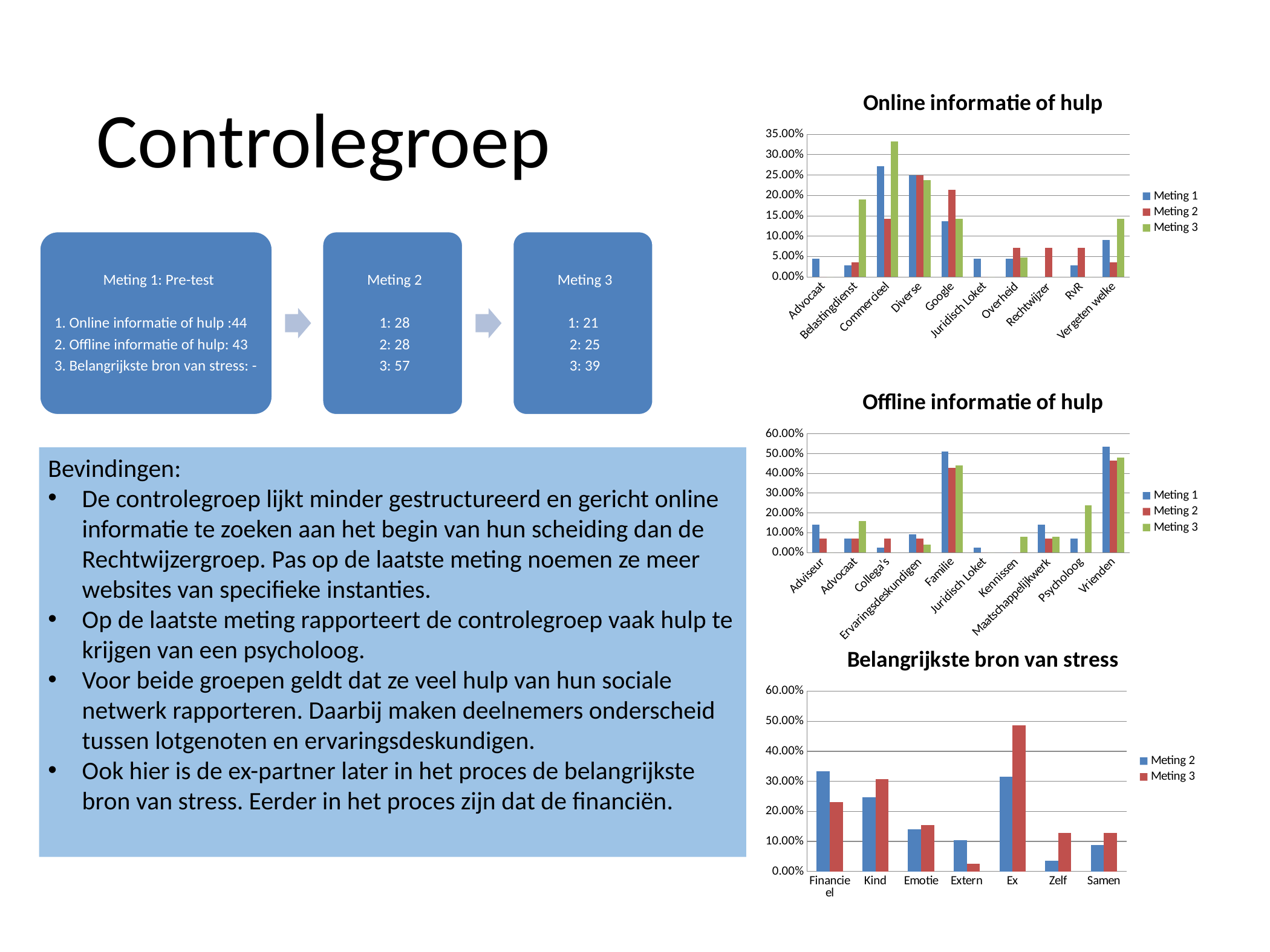

# Controlegroep

### Chart: Online informatie of hulp

| Category | Meting 1 | Meting 2 | Meting 3 |
|---|---|---|---|
| Advocaat | 0.045 | 0.0 | 0.0 |
| Belastingdienst | 0.028 | 0.036 | 0.19 |
| Commercieel | 0.272 | 0.143 | 0.333 |
| Diverse | 0.25 | 0.25 | 0.238 |
| Google | 0.136 | 0.214 | 0.143 |
| Juridisch Loket | 0.045 | 0.0 | 0.0 |
| Overheid | 0.045 | 0.071 | 0.048 |
| Rechtwijzer | 0.0 | 0.071 | 0.0 |
| RvR | 0.028 | 0.071 | 0.0 |
| Vergeten welke | 0.091 | 0.036 | 0.143 |
Meting 1: Pre-test

1. Online informatie of hulp :44
2. Offline informatie of hulp: 43
3. Belangrijkste bron van stress: -

Meting 2

1: 28
2: 28
3: 57

Meting 3

1: 21
2: 25
3: 39

### Chart: Offline informatie of hulp

| Category | Meting 1 | Meting 2 | Meting 3 |
|---|---|---|---|
| Adviseur | 0.14 | 0.071 | 0.0 |
| Advocaat | 0.07 | 0.071 | 0.16 |
| Collega’s | 0.023 | 0.071 | 0.0 |
| Ervaringsdeskundigen | 0.093 | 0.071 | 0.04 |
| Familie | 0.512 | 0.429 | 0.44 |
| Juridisch Loket | 0.023 | 0.0 | 0.0 |
| Kennissen | 0.0 | 0.0 | 0.08 |
| Maatschappelijkwerk | 0.14 | 0.071 | 0.08 |
| Psycholoog | 0.07 | 0.0 | 0.24 |
| Vrienden | 0.535 | 0.464 | 0.48 |
Bevindingen:
De controlegroep lijkt minder gestructureerd en gericht online informatie te zoeken aan het begin van hun scheiding dan de Rechtwijzergroep. Pas op de laatste meting noemen ze meer websites van specifieke instanties.
Op de laatste meting rapporteert de controlegroep vaak hulp te krijgen van een psycholoog.
Voor beide groepen geldt dat ze veel hulp van hun sociale netwerk rapporteren. Daarbij maken deelnemers onderscheid tussen lotgenoten en ervaringsdeskundigen.
Ook hier is de ex-partner later in het proces de belangrijkste bron van stress. Eerder in het proces zijn dat de financiën.

### Chart: Belangrijkste bron van stress

| Category | Meting 2  | Meting 3 |
|---|---|---|
| Financieel | 0.333 | 0.23 |
| Kind | 0.246 | 0.308 |
| Emotie | 0.14 | 0.154 |
| Extern | 0.105 | 0.026 |
| Ex | 0.316 | 0.487 |
| Zelf | 0.035 | 0.128 |
| Samen | 0.088 | 0.128 |